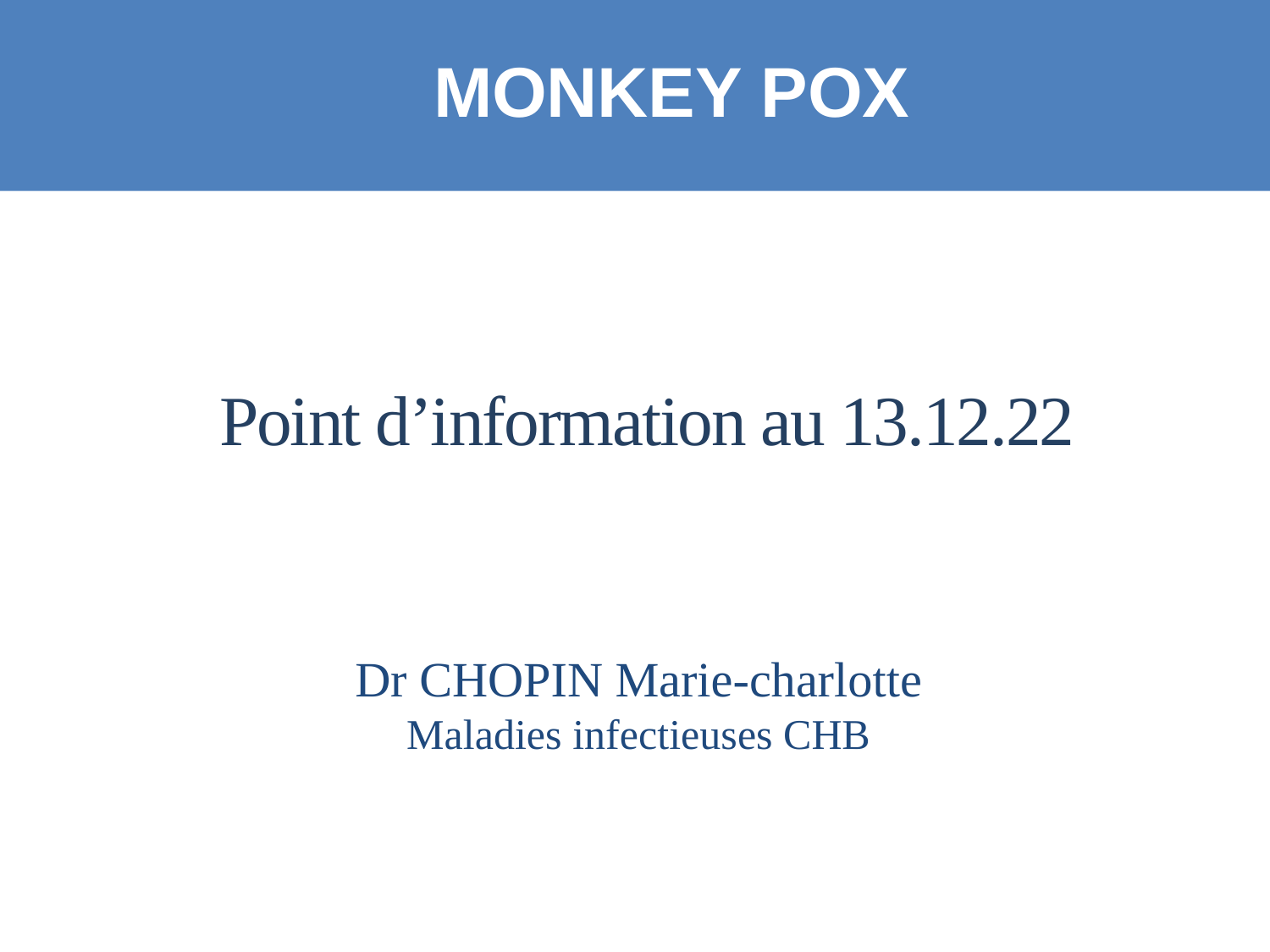

MONKEY POX
# Point d’information au 13.12.22
Dr CHOPIN Marie-charlotte
Maladies infectieuses CHB